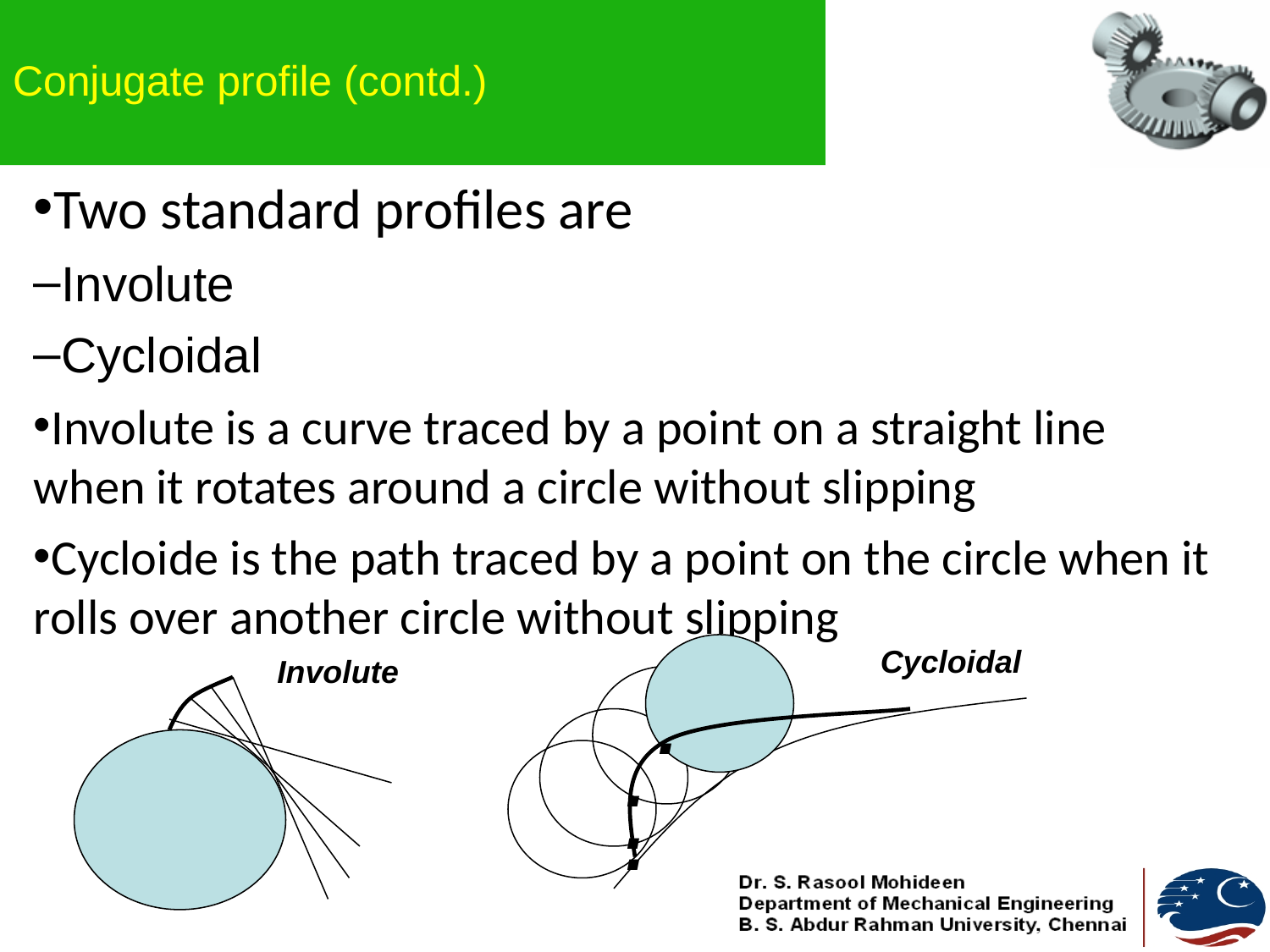

# Conjugate profile (contd.)
Two standard profiles are
Involute
Cycloidal
Involute is a curve traced by a point on a straight line when it rotates around a circle without slipping
Cycloide is the path traced by a point on the circle when it rolls over another circle without slipping

Cycloidal
Involute

.

.

.
.